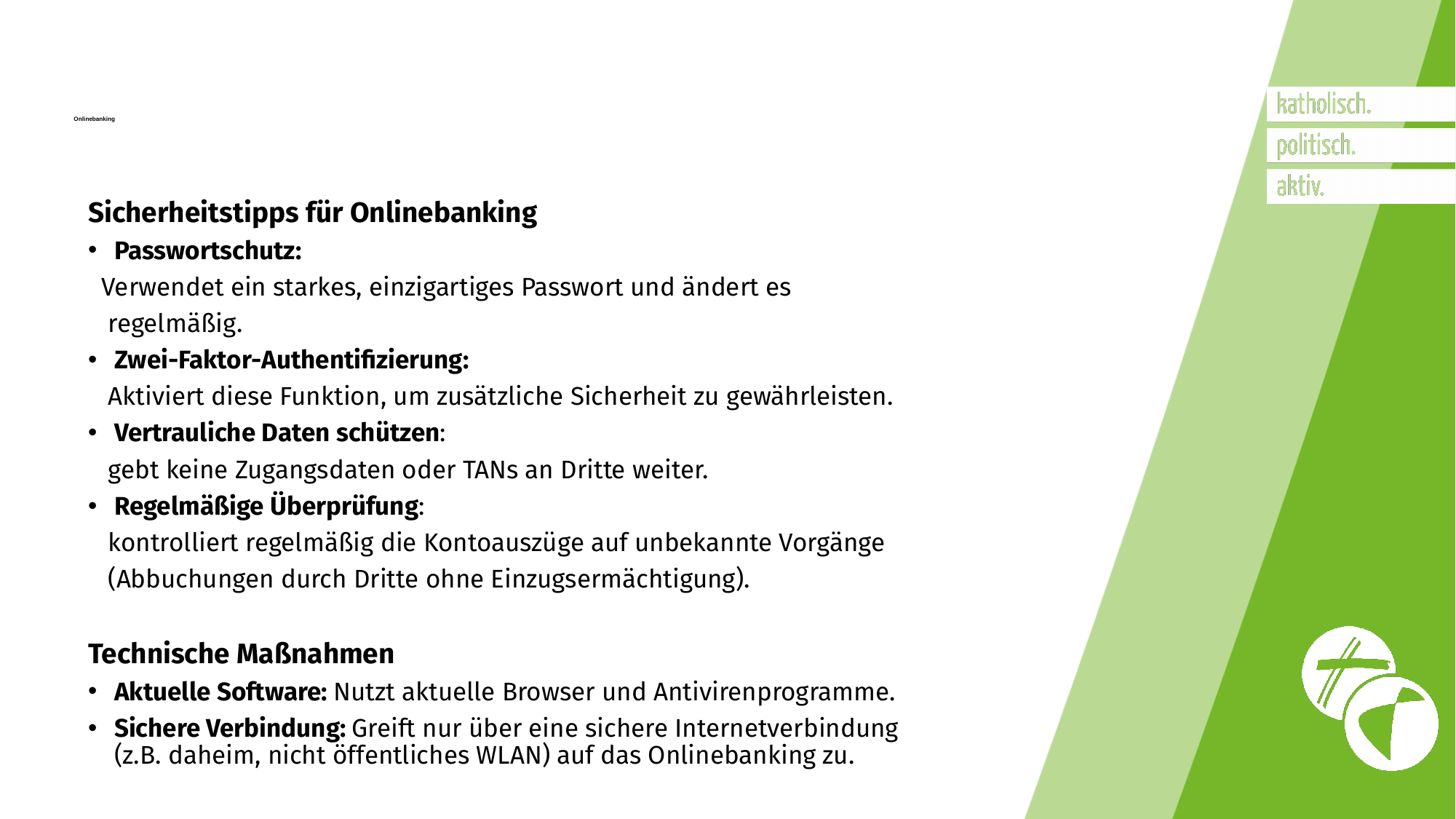

# Onlinebanking

Sicherheitstipps für Onlinebanking
Passwortschutz:
  Verwendet ein starkes, einzigartiges Passwort und ändert es
   regelmäßig.
Zwei-Faktor-Authentifizierung:
   Aktiviert diese Funktion, um zusätzliche Sicherheit zu gewährleisten.
Vertrauliche Daten schützen:
   gebt keine Zugangsdaten oder TANs an Dritte weiter.
Regelmäßige Überprüfung:
   kontrolliert regelmäßig die Kontoauszüge auf unbekannte Vorgänge
   (Abbuchungen durch Dritte ohne Einzugsermächtigung).

Technische Maßnahmen
Aktuelle Software: Nutzt aktuelle Browser und Antivirenprogramme.
Sichere Verbindung: Greift nur über eine sichere Internetverbindung
(z.B. daheim, nicht öffentliches WLAN) auf das Onlinebanking zu.